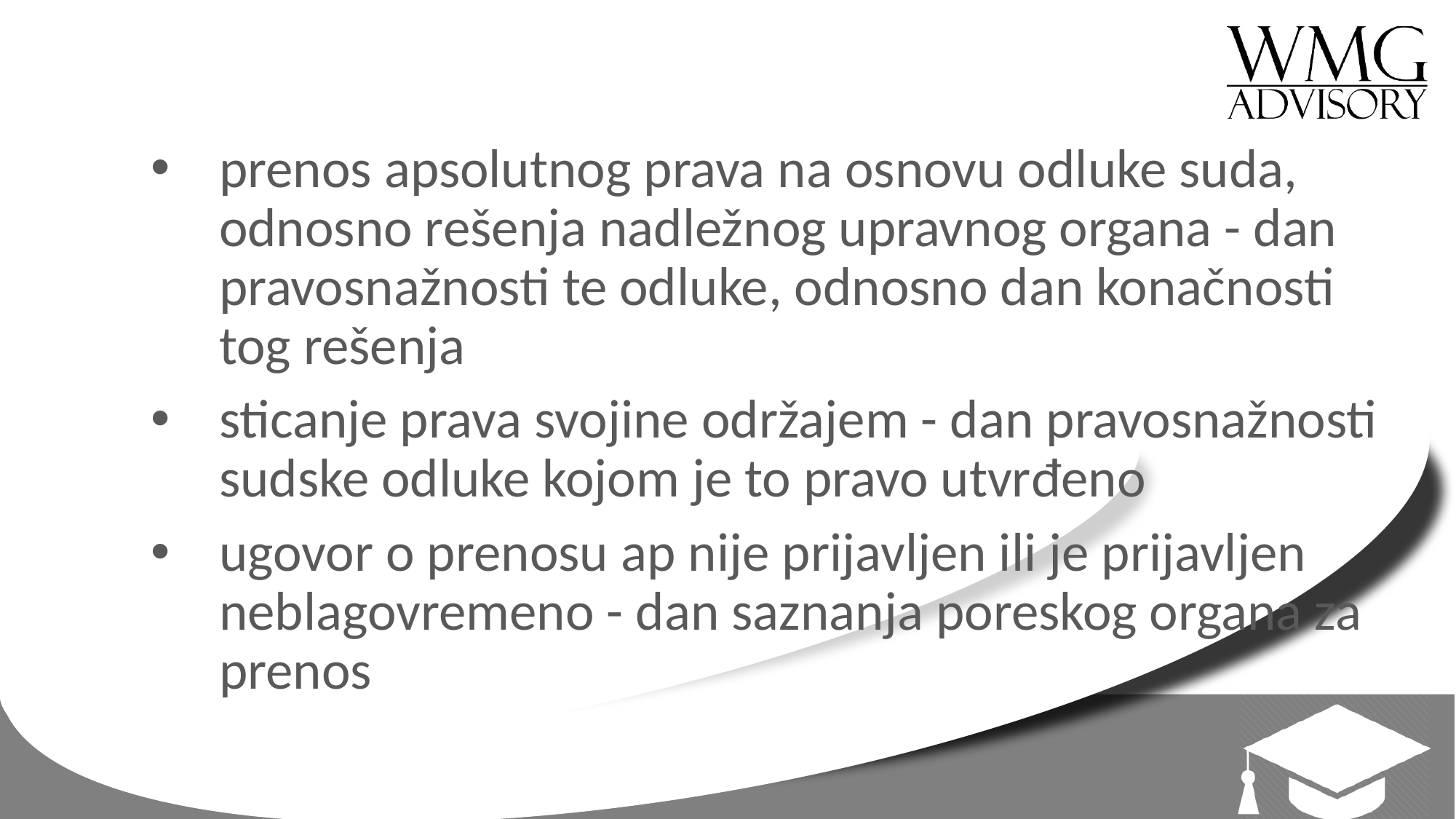

prenos apsolutnog prava na osnovu odluke suda, odnosno rešenja nadležnog upravnog organa - dan pravosnažnosti te odluke, odnosno dan konačnosti tog rešenja
sticanje prava svojine održajem - dan pravosnažnosti sudske odluke kojom je to pravo utvrđeno
ugovor o prenosu ap nije prijavljen ili je prijavljen neblagovremeno - dan saznanja poreskog organa za prenos